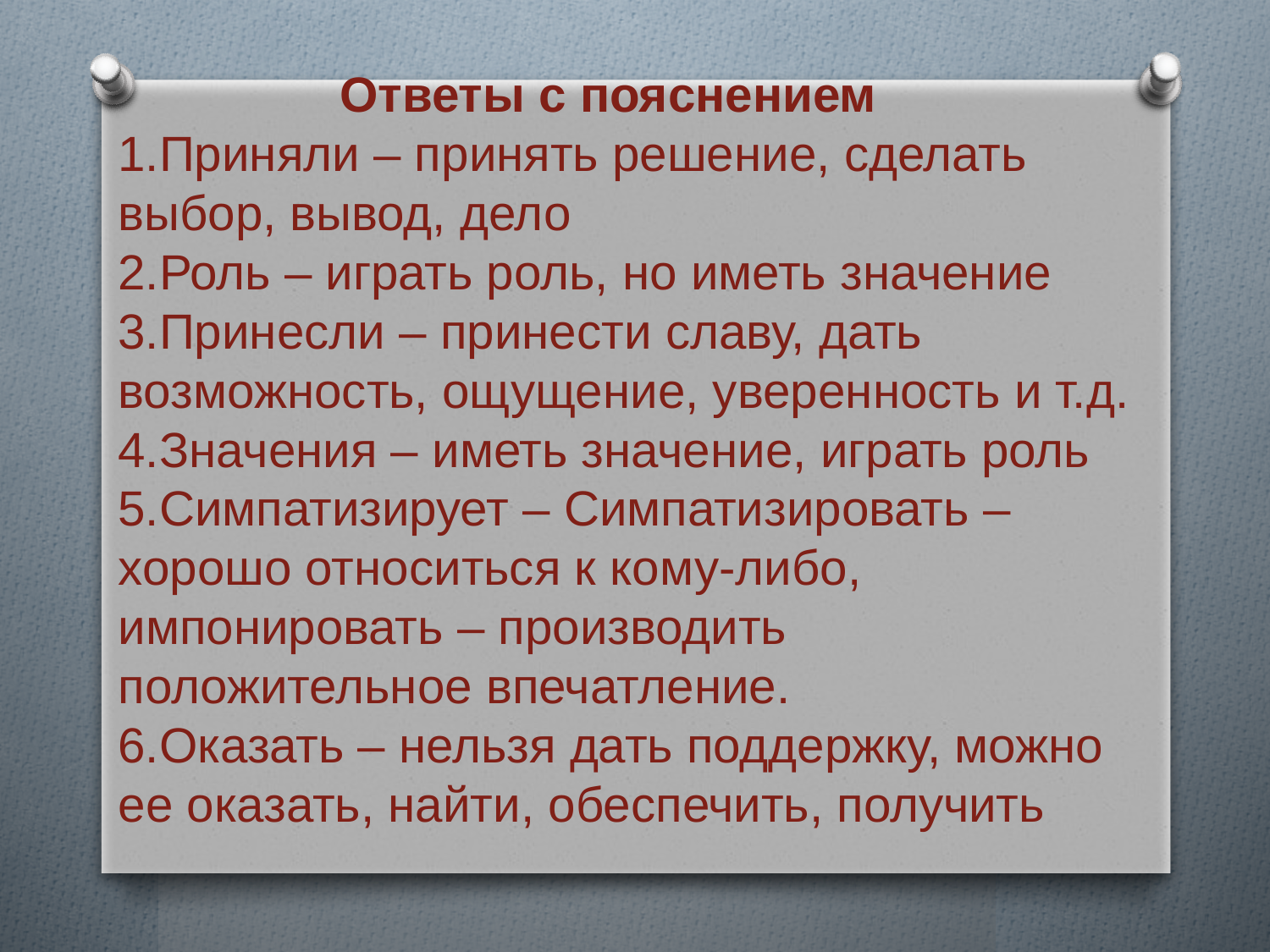

Ответы с пояснением
Приняли – принять решение, сделать выбор, вывод, дело
Роль – играть роль, но иметь значение
Принесли – принести славу, дать возможность, ощущение, уверенность и т.д.
Значения – иметь значение, играть роль
Симпатизирует – Симпатизировать – хорошо относиться к кому-либо, импонировать – производить положительное впечатление.
Оказать – нельзя дать поддержку, можно ее оказать, найти, обеспечить, получить